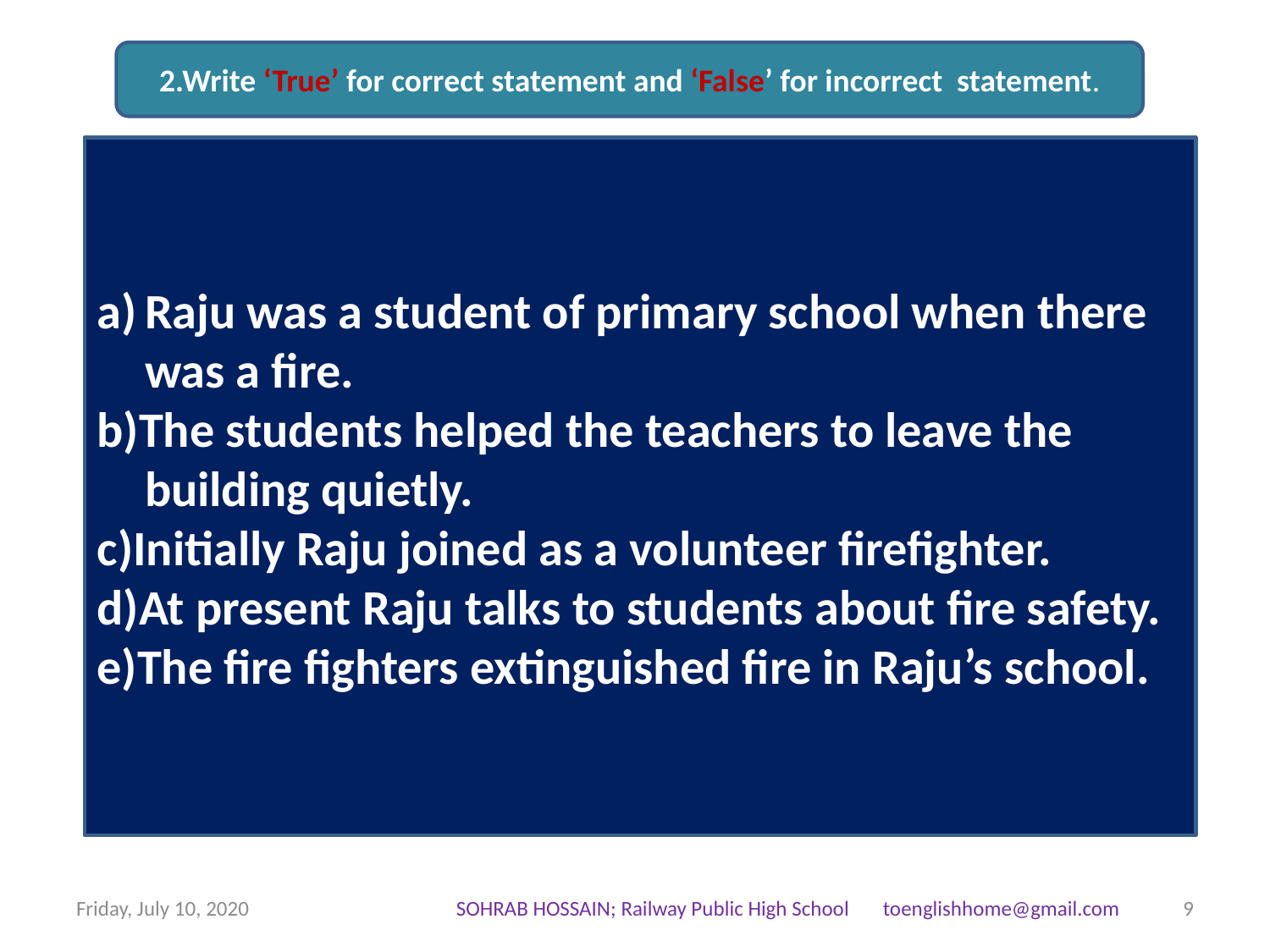

2.Write ‘True’ for correct statement and ‘False’ for incorrect  statement.
Raju was a student of primary school when there was a fire.
b)The students helped the teachers to leave the building quietly.
c)Initially Raju joined as a volunteer firefighter.
d)At present Raju talks to students about fire safety.
e)The fire fighters extinguished fire in Raju’s school.
Friday, July 10, 2020
SOHRAB HOSSAIN; Railway Public High School       toenglishhome@gmail.com
9